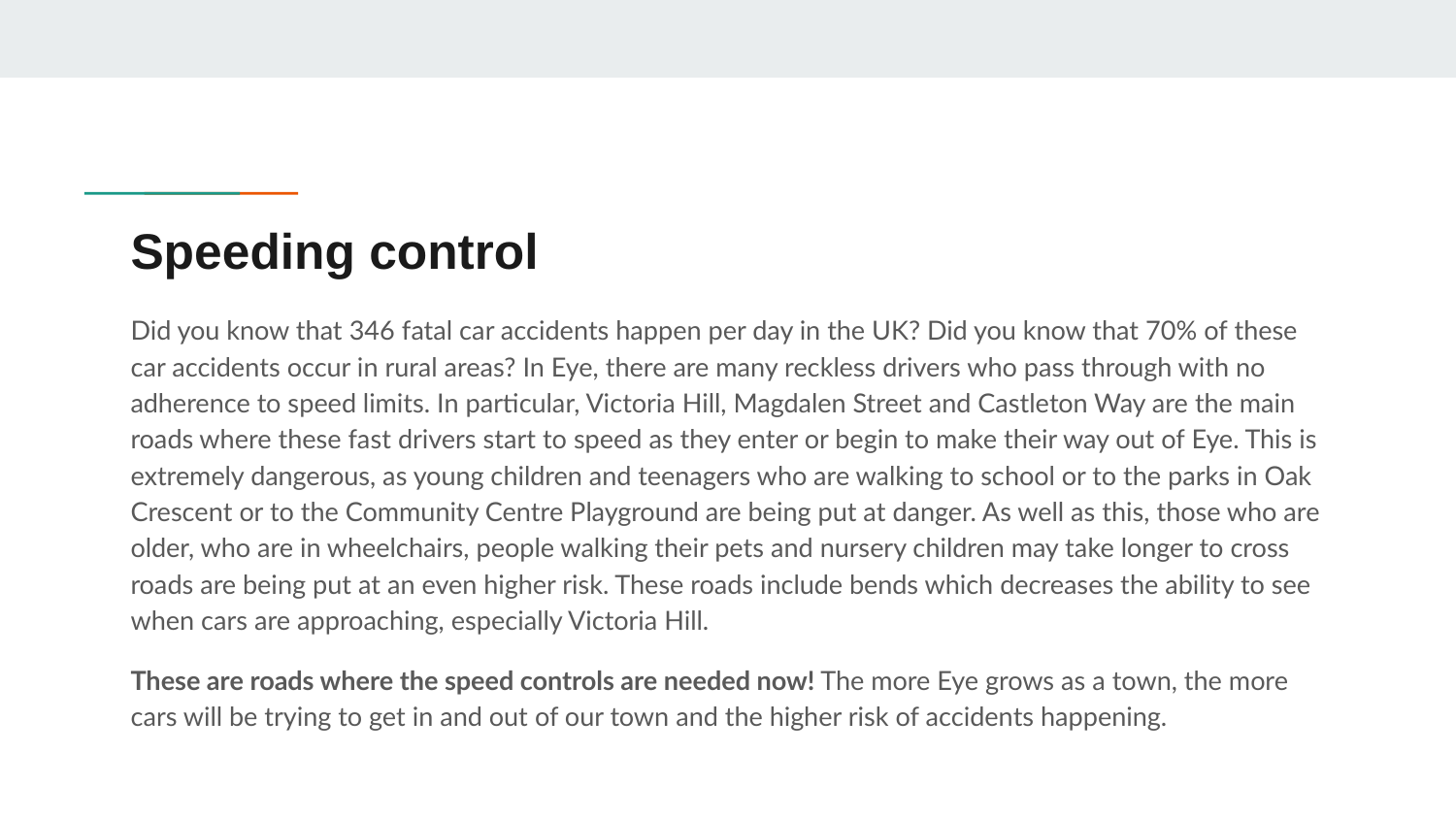

# Speeding control
Did you know that 346 fatal car accidents happen per day in the UK? Did you know that 70% of these car accidents occur in rural areas? In Eye, there are many reckless drivers who pass through with no adherence to speed limits. In particular, Victoria Hill, Magdalen Street and Castleton Way are the main roads where these fast drivers start to speed as they enter or begin to make their way out of Eye. This is extremely dangerous, as young children and teenagers who are walking to school or to the parks in Oak Crescent or to the Community Centre Playground are being put at danger. As well as this, those who are older, who are in wheelchairs, people walking their pets and nursery children may take longer to cross roads are being put at an even higher risk. These roads include bends which decreases the ability to see when cars are approaching, especially Victoria Hill.
These are roads where the speed controls are needed now! The more Eye grows as a town, the more cars will be trying to get in and out of our town and the higher risk of accidents happening.